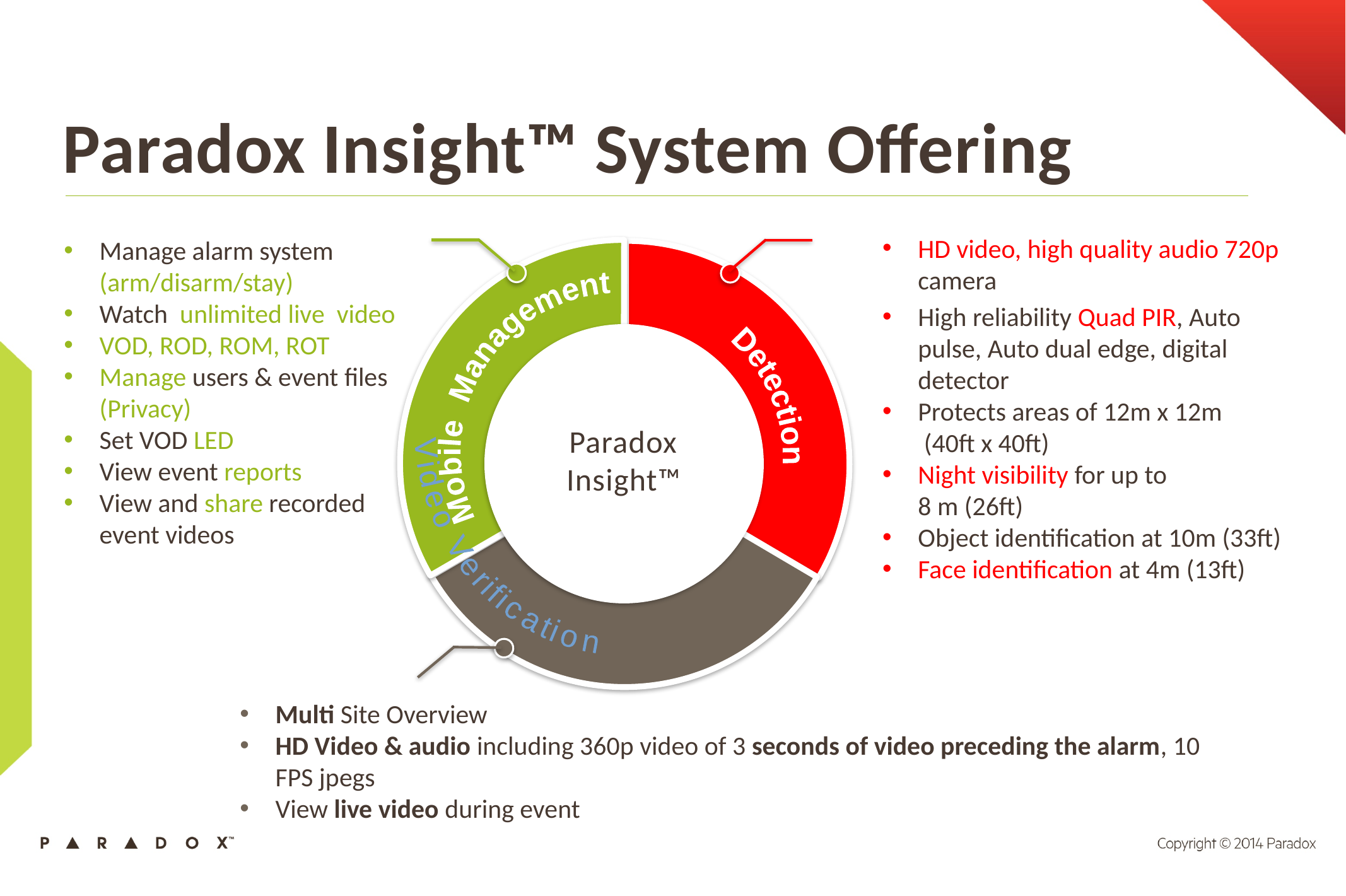

Paradox Insight™ System Offering
HD video, high quality audio 720p camera
High reliability Quad PIR, Auto pulse, Auto dual edge, digital detector
Protects areas of 12m x 12m
 (40ft x 40ft)
Night visibility for up to
8 m (26ft)
Object identification at 10m (33ft)
Face identification at 4m (13ft)
Manage alarm system (arm/disarm/stay)
Watch  unlimited live  video
VOD, ROD, ROM, ROT
Manage users & event files (Privacy)
Set VOD LED
View event reports
View and share recorded
event videos

Video Verification
Mobile  Management
Detection

Paradox Insight™

Multi Site Overview
HD Video & audio including 360p video of 3 seconds of video preceding the alarm, 10 FPS jpegs
View live video during event